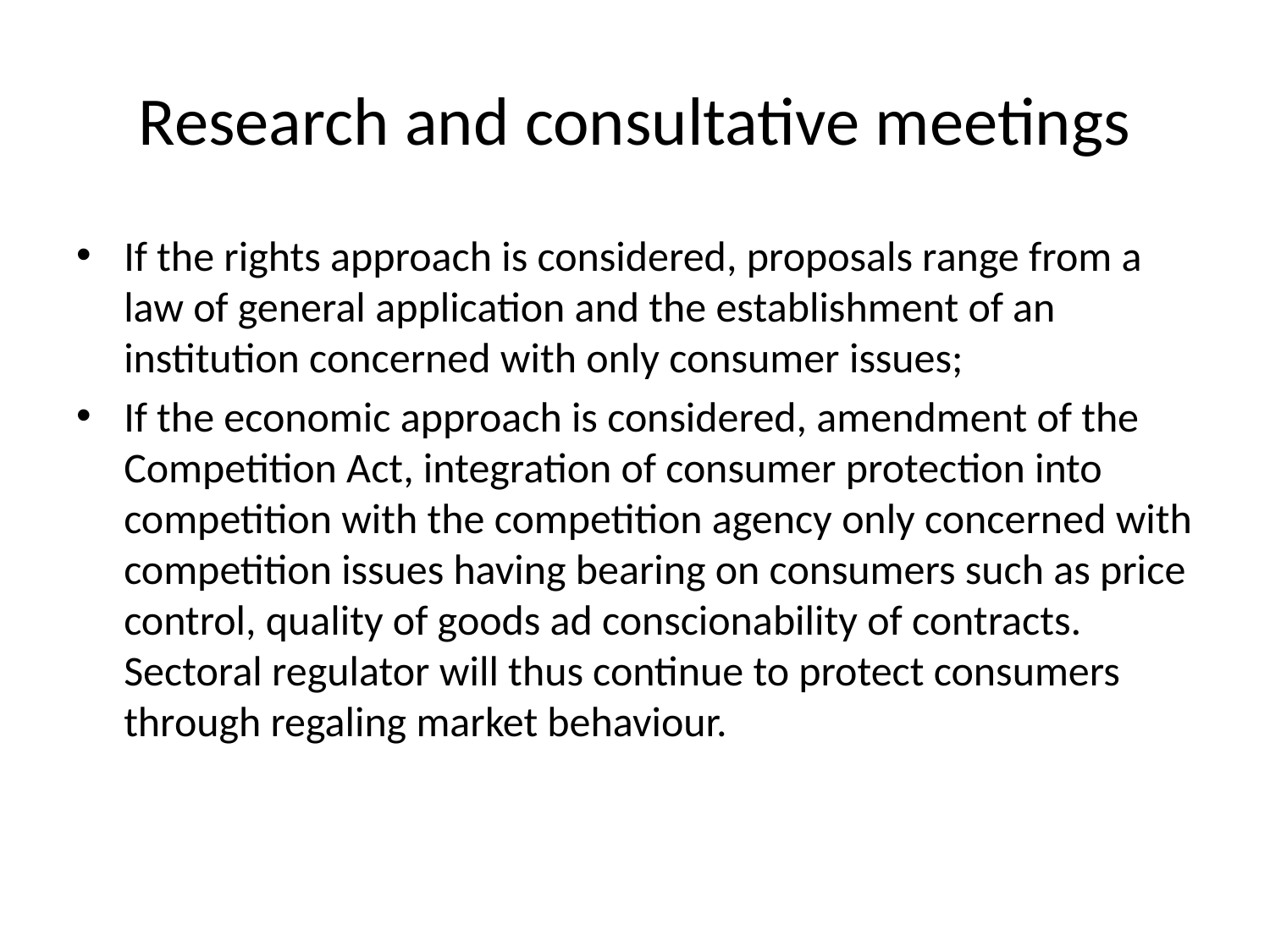

# Research and consultative meetings
If the rights approach is considered, proposals range from a law of general application and the establishment of an institution concerned with only consumer issues;
If the economic approach is considered, amendment of the Competition Act, integration of consumer protection into competition with the competition agency only concerned with competition issues having bearing on consumers such as price control, quality of goods ad conscionability of contracts. Sectoral regulator will thus continue to protect consumers through regaling market behaviour.